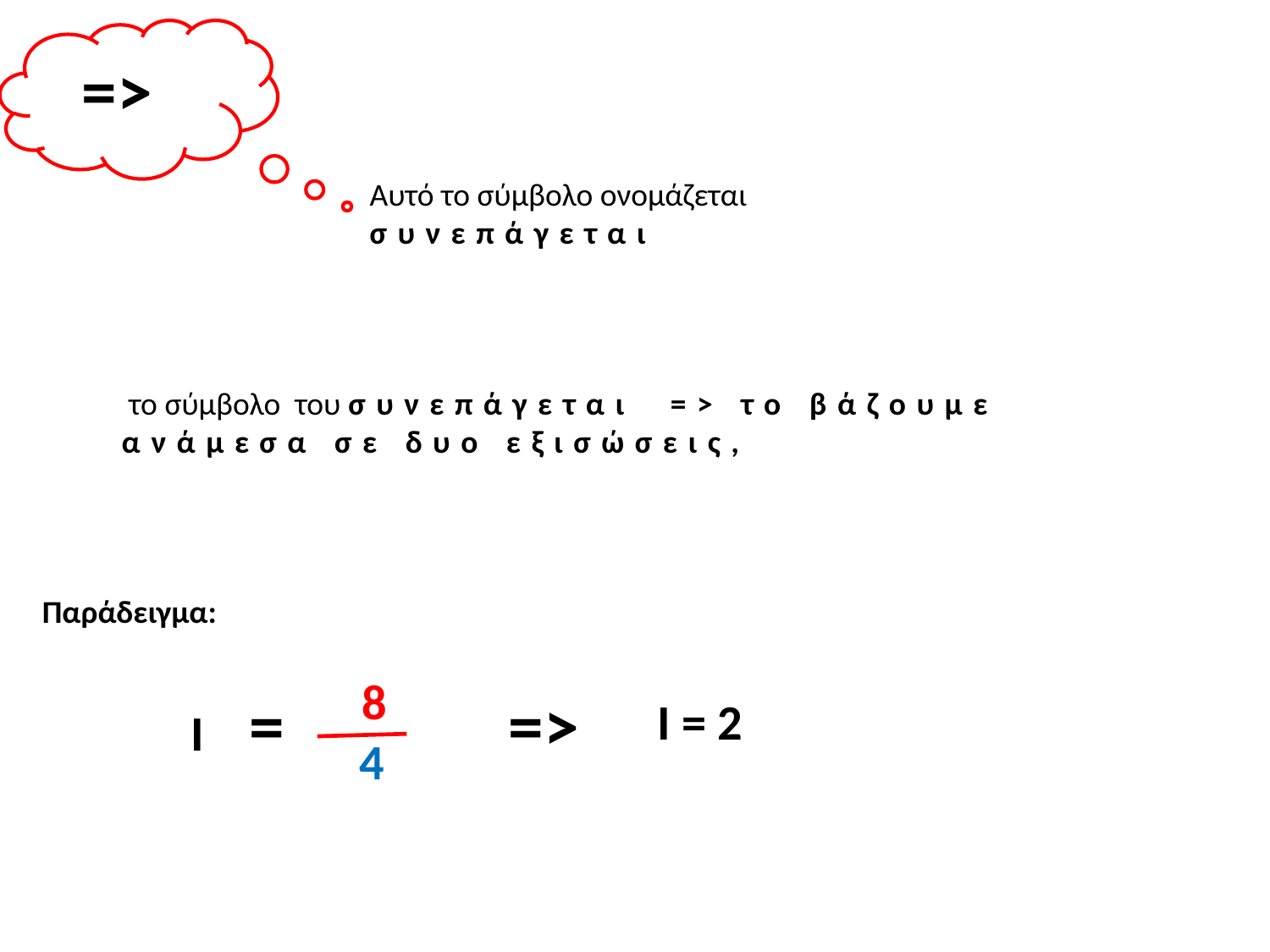

=>
Αυτό το σύμβολο ονομάζεται συνεπάγεται
 το σύμβολο  του συνεπάγεται  => το βάζουμε ανάμεσα σε δυο εξισώσεις,
Παράδειγμα:
  8
Ι    =
=>
Ι = 2
4